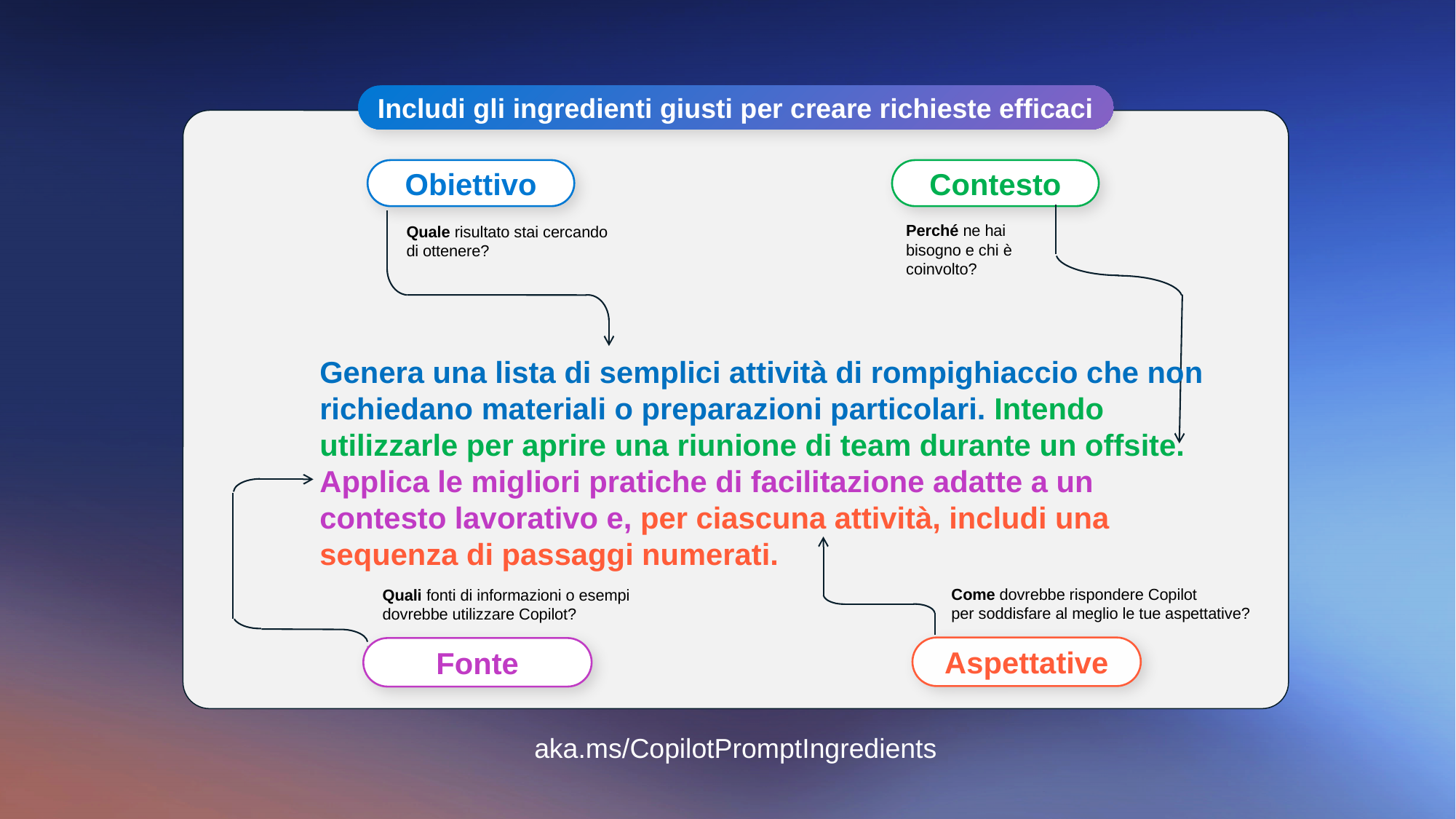

Includi gli ingredienti giusti per creare richieste efficaci

Obiettivo
Contesto

Perché ne hai bisogno e chi è coinvolto?
Quale risultato stai cercando di ottenere?
Genera una lista di semplici attività di rompighiaccio che non richiedano materiali o preparazioni particolari. Intendo utilizzarle per aprire una riunione di team durante un offsite. Applica le migliori pratiche di facilitazione adatte a un contesto lavorativo e, per ciascuna attività, includi una sequenza di passaggi numerati.

Come dovrebbe rispondere Copilot
per soddisfare al meglio le tue aspettative?
Quali fonti di informazioni o esempi dovrebbe utilizzare Copilot?

Aspettative
Fonte
aka.ms/CopilotPromptIngredients